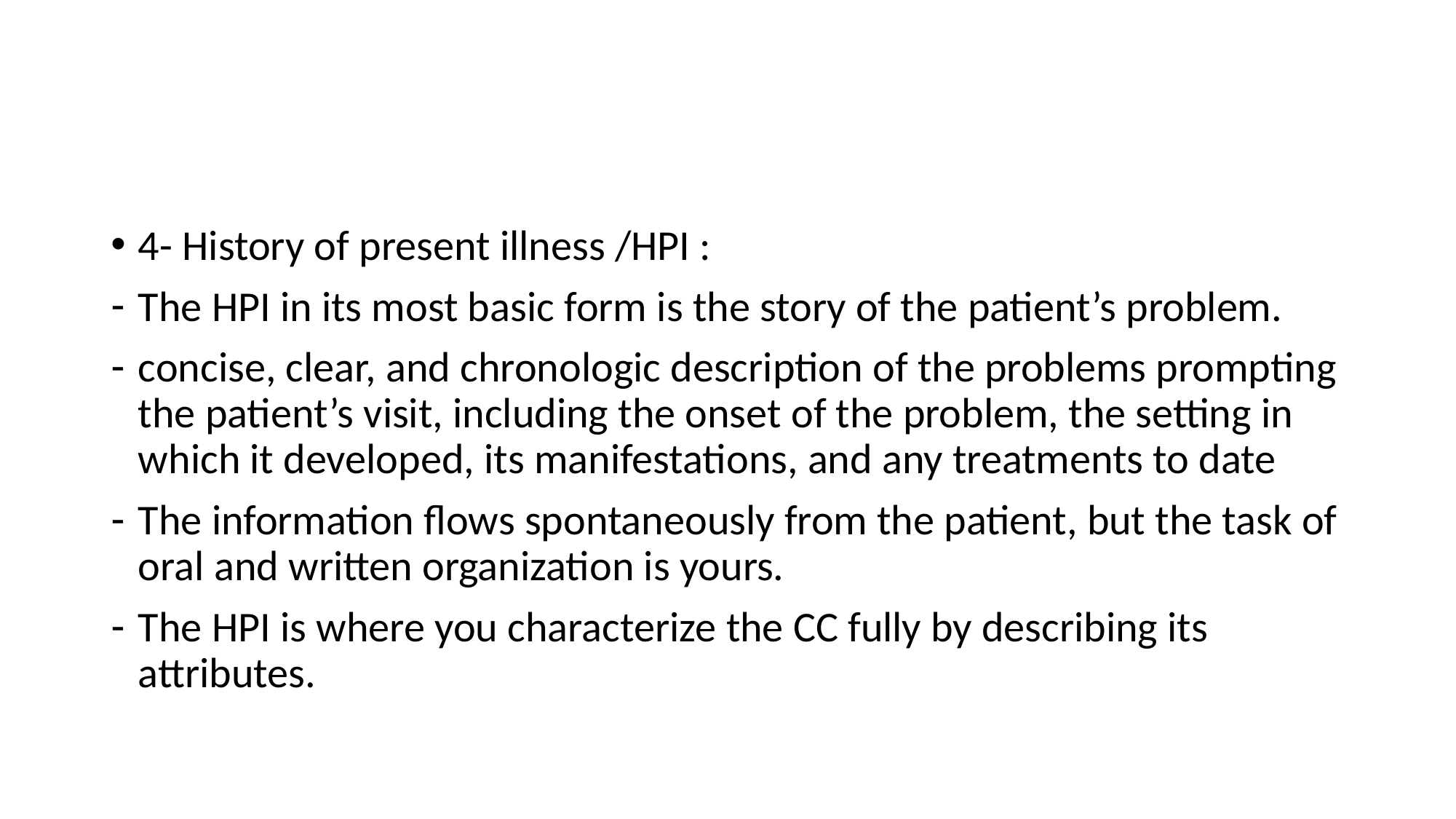

#
4- History of present illness /HPI :
The HPI in its most basic form is the story of the patient’s problem.
concise, clear, and chronologic description of the problems prompting the patient’s visit, including the onset of the problem, the setting in which it developed, its manifestations, and any treatments to date
The information flows spontaneously from the patient, but the task of oral and written organization is yours.
The HPI is where you characterize the CC fully by describing its attributes.